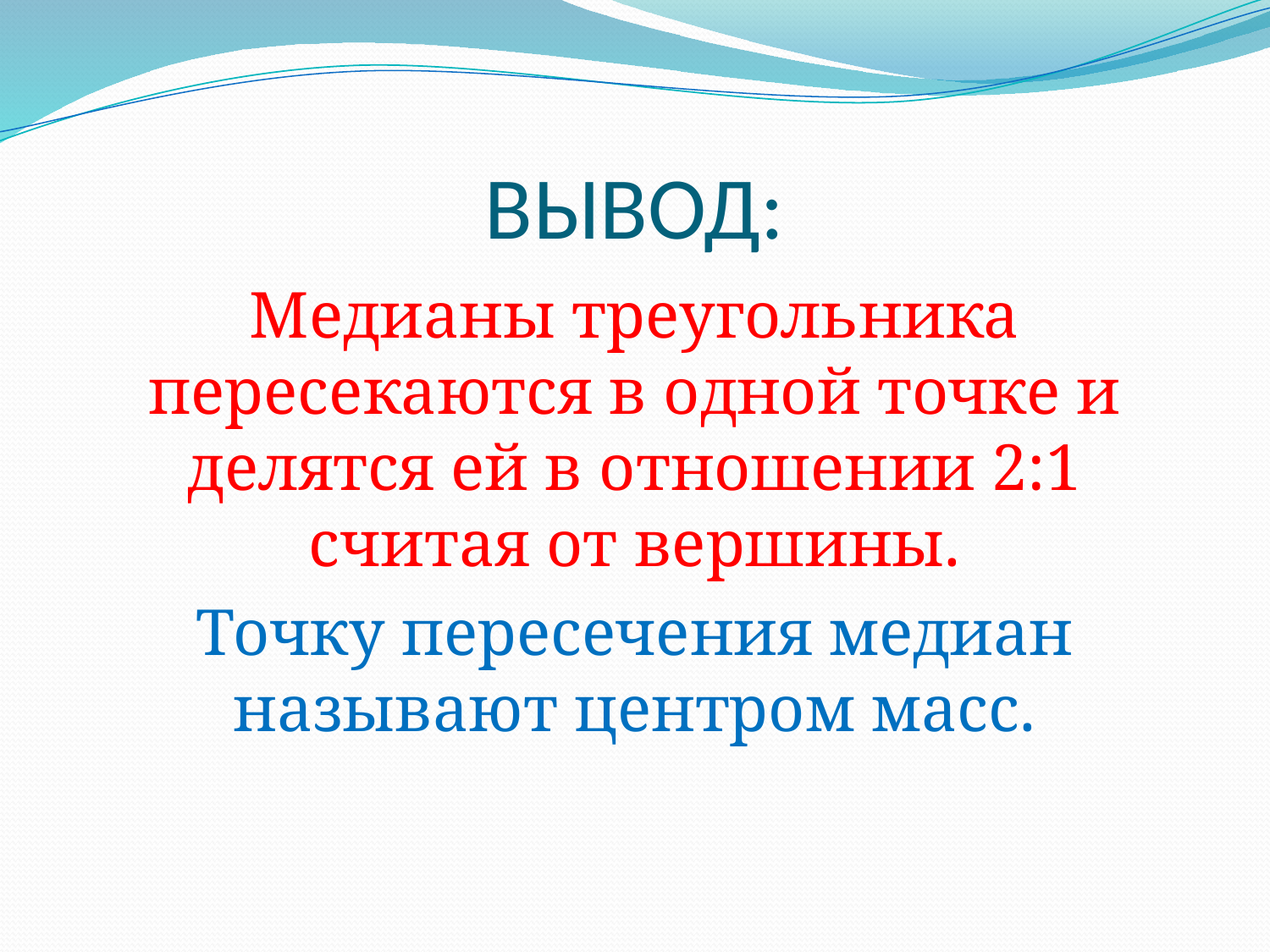

# ВЫВОД:
Медианы треугольника пересекаются в одной точке и делятся ей в отношении 2:1 считая от вершины.
Точку пересечения медиан называют центром масс.